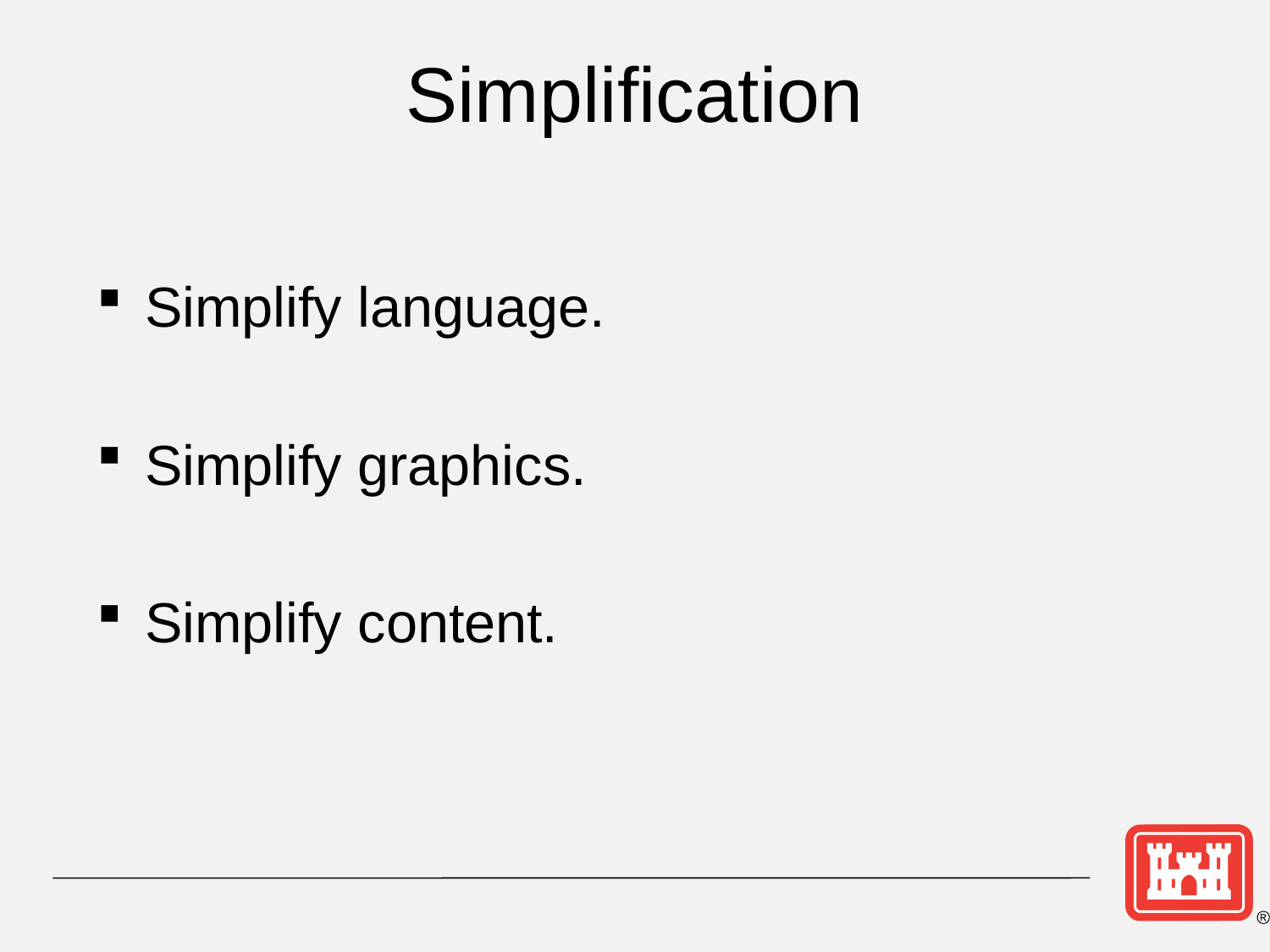

# Simplification
Simplify language.

Simplify graphics.

Simplify content.